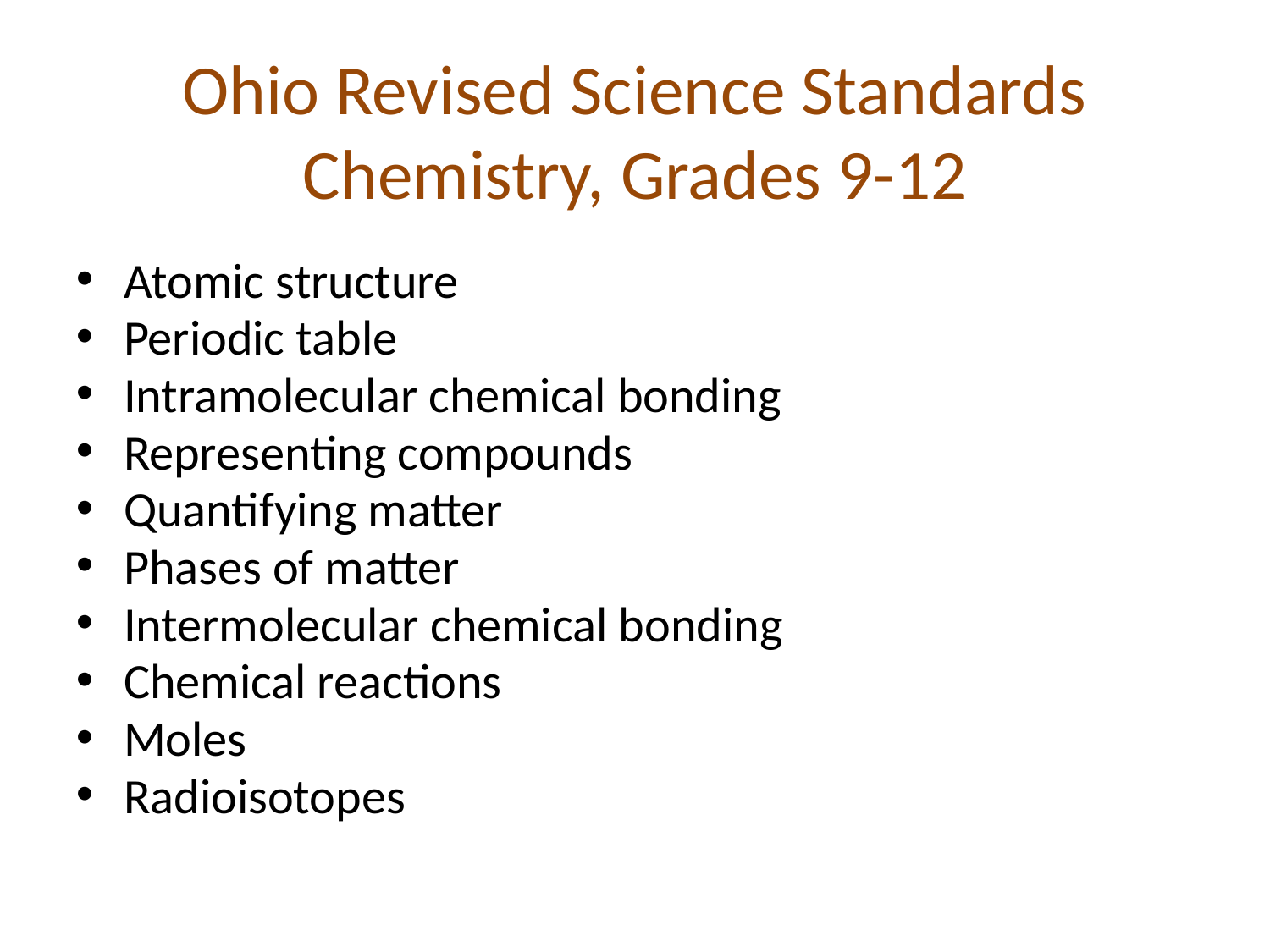

Ohio Revised Science Standards
Chemistry, Grades 9-12
Atomic structure
Periodic table
Intramolecular chemical bonding
Representing compounds
Quantifying matter
Phases of matter
Intermolecular chemical bonding
Chemical reactions
Moles
Radioisotopes